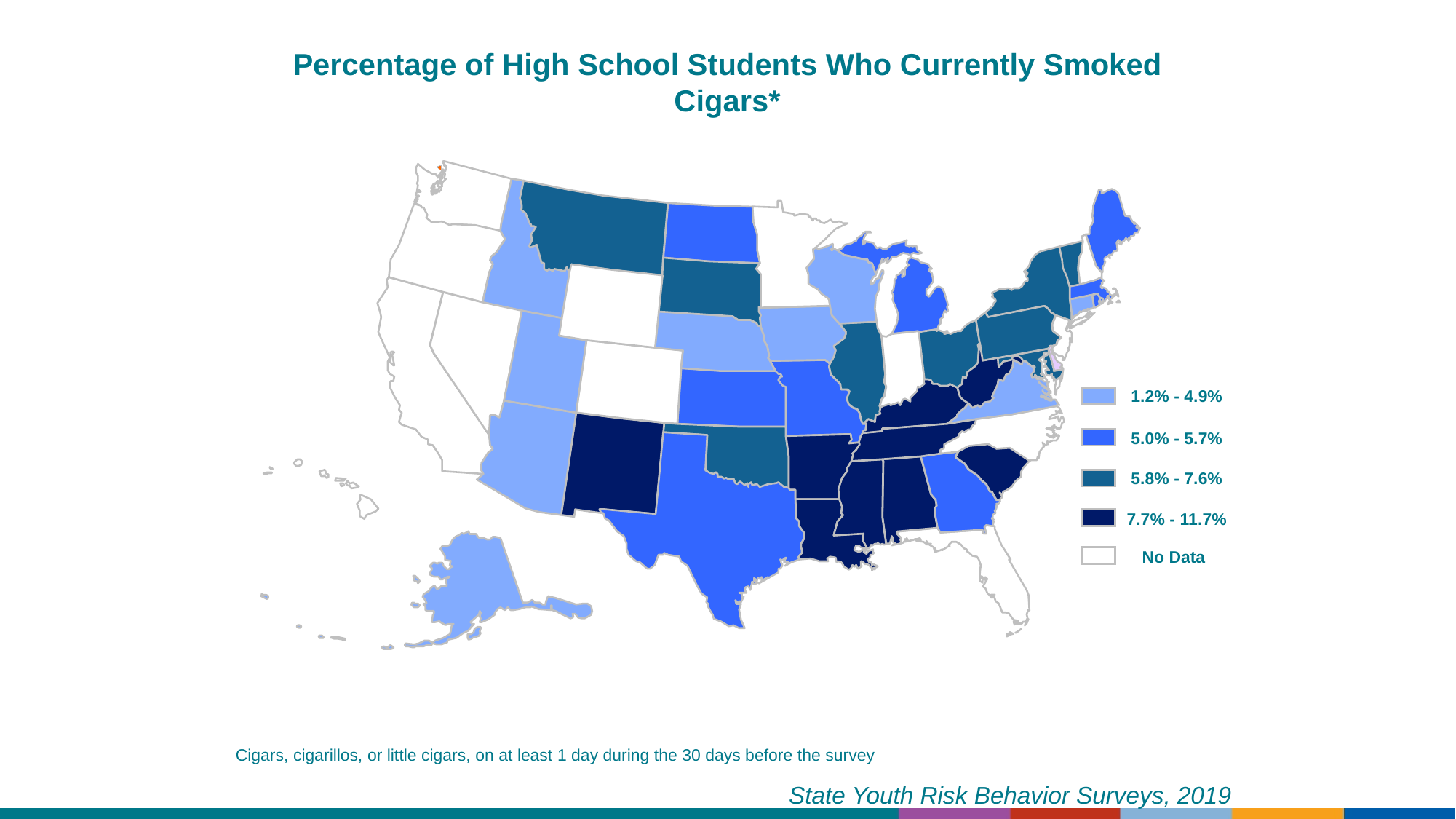

Percentage of High School Students Who Currently Smoked Cigars*

1.2% - 4.9%

5.0% - 5.7%

5.8% - 7.6%

7.7% - 11.7%

No Data

Cigars, cigarillos, or little cigars, on at least 1 day during the 30 days before the survey
State Youth Risk Behavior Surveys, 2019